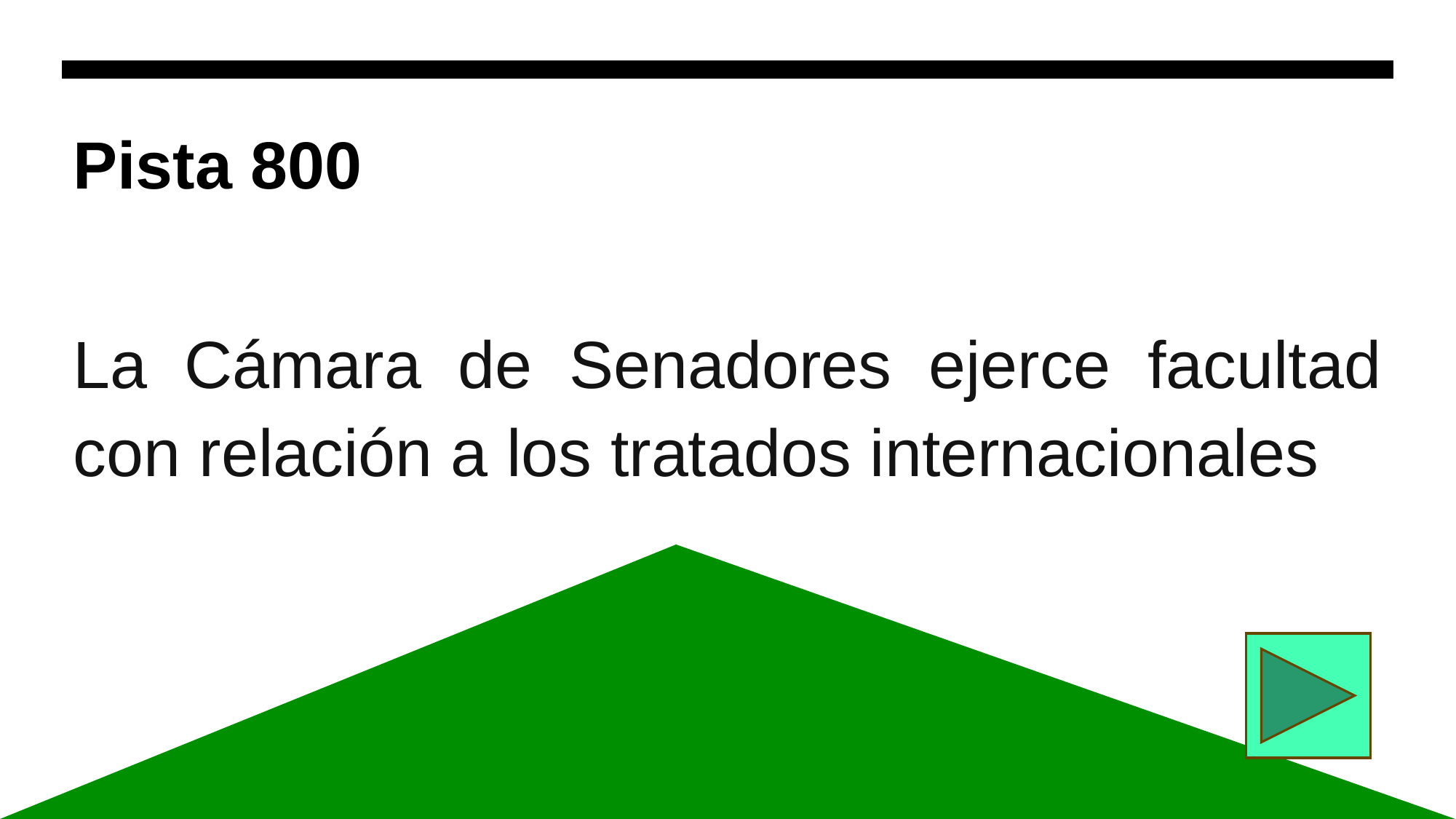

# Pista 800
La Cámara de Senadores ejerce facultad con relación a los tratados internacionales